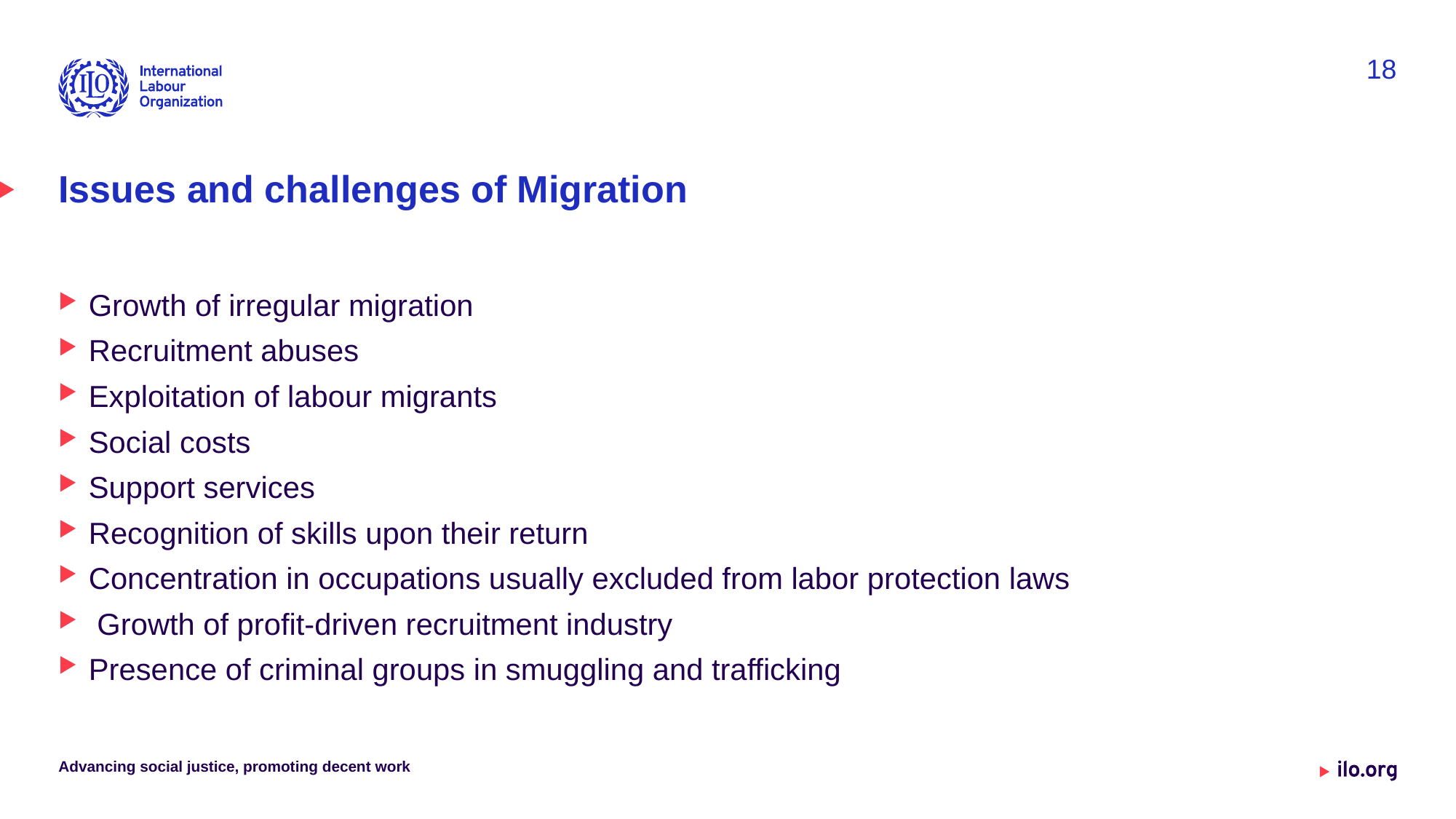

18
# Issues and challenges of Migration
Growth of irregular migration
Recruitment abuses
Exploitation of labour migrants
Social costs
Support services
Recognition of skills upon their return
Concentration in occupations usually excluded from labor protection laws
 Growth of profit-driven recruitment industry
Presence of criminal groups in smuggling and trafficking

Advancing social justice, promoting decent work
Date: Monday / 01 / October / 2019